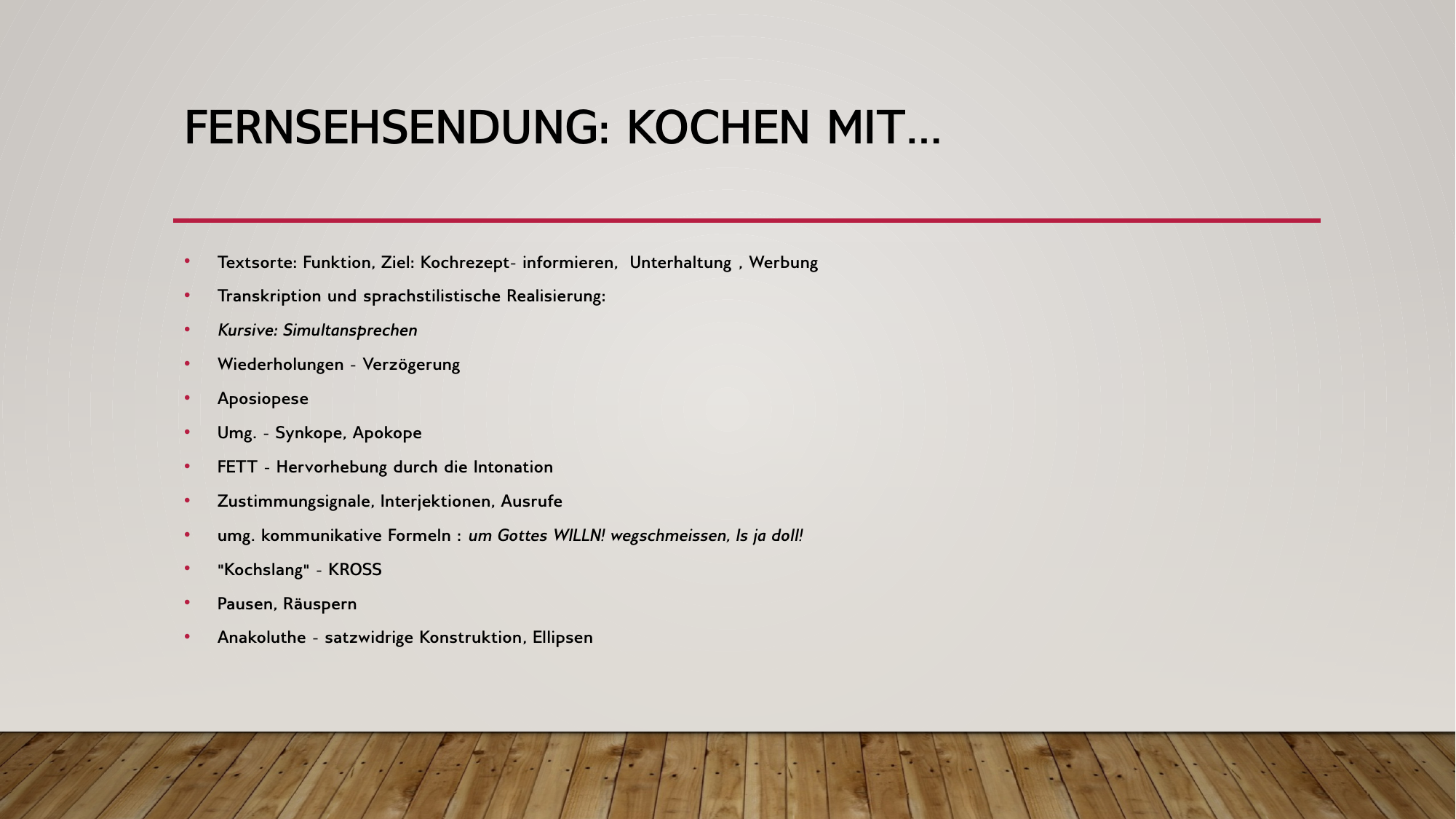

# Fernsehsendung: Kochen mit…
Textsorte: Funktion, Ziel: Kochrezept- informieren,  Unterhaltung , Werbung
Transkription und sprachstilistische Realisierung:
Kursive: Simultansprechen
Wiederholungen - Verzögerung
Aposiopese
Umg. - Synkope, Apokope
FETT - Hervorhebung durch die Intonation
Zustimmungsignale, Interjektionen, Ausrufe
umg. kommunikative Formeln : um Gottes WILLN! wegschmeissen, Is ja doll!
"Kochslang" - KROSS
Pausen, Räuspern
Anakoluthe - satzwidrige Konstruktion, Ellipsen